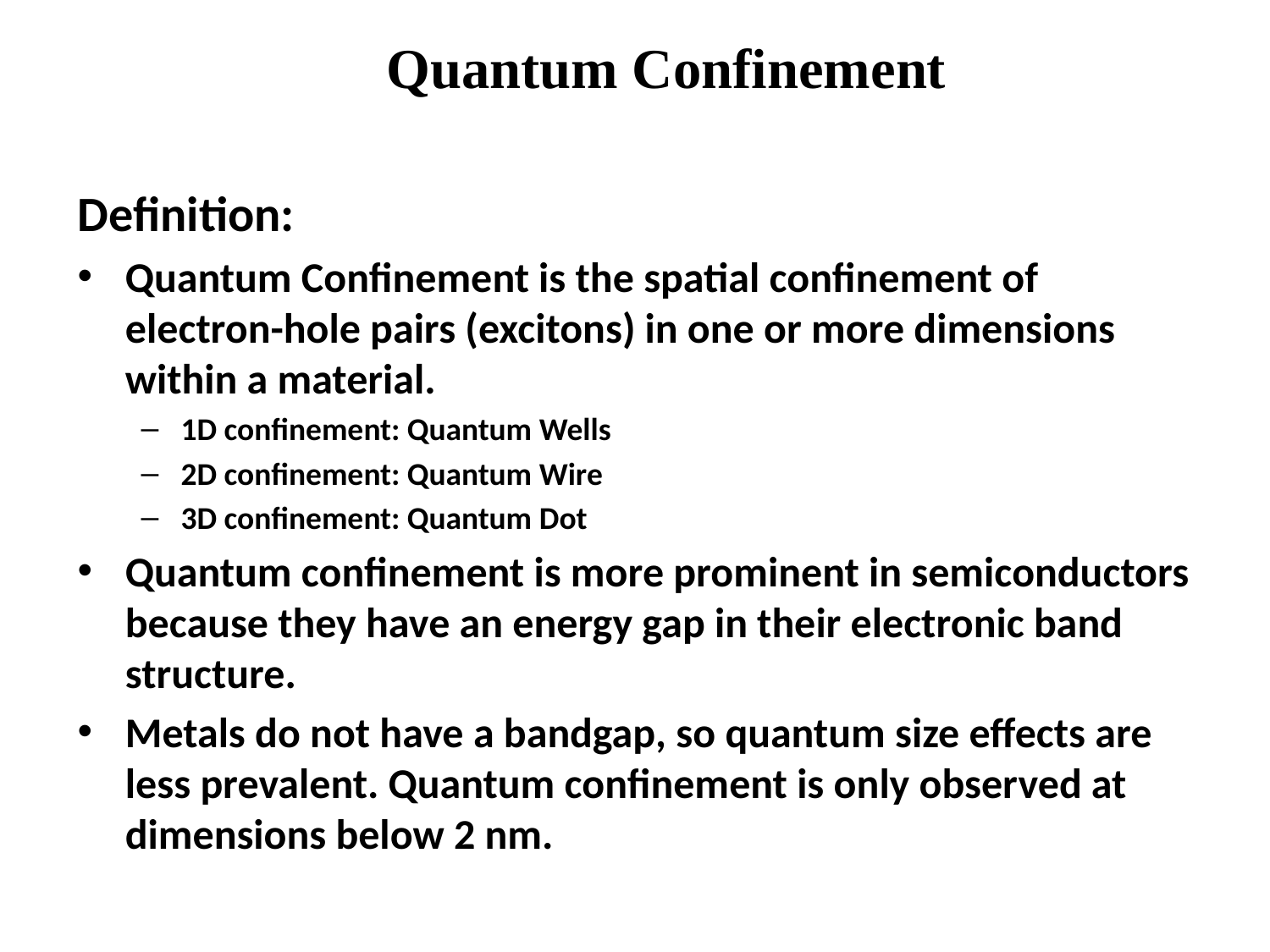

Quantum Confinement
Definition:
Quantum Confinement is the spatial confinement of electron-hole pairs (excitons) in one or more dimensions within a material.
1D confinement: Quantum Wells
2D confinement: Quantum Wire
3D confinement: Quantum Dot
Quantum confinement is more prominent in semiconductors because they have an energy gap in their electronic band structure.
Metals do not have a bandgap, so quantum size effects are less prevalent. Quantum confinement is only observed at dimensions below 2 nm.